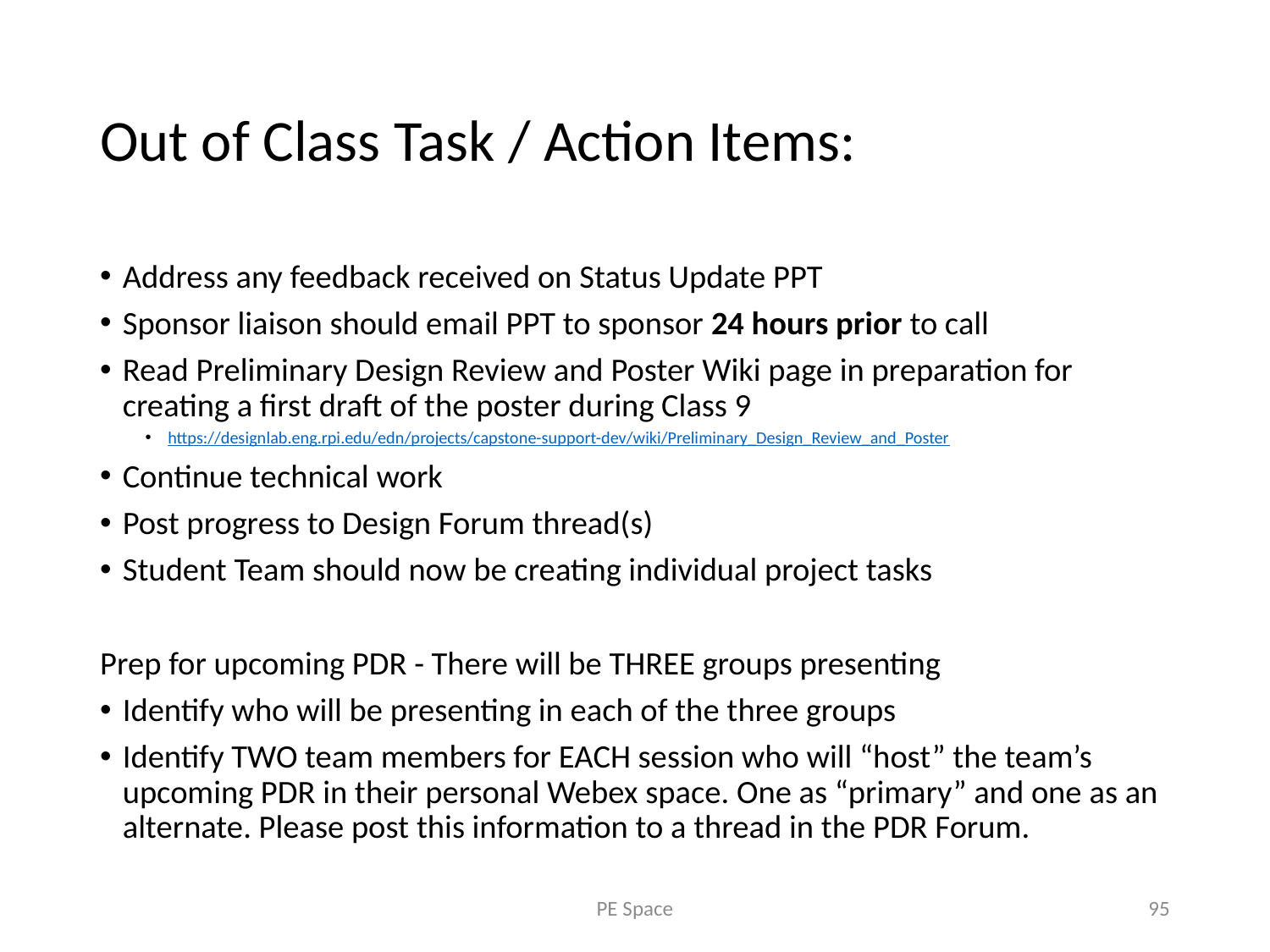

# Out of Class Task / Action Items:
Address any feedback received on Status Update PPT
Sponsor liaison should email PPT to sponsor 24 hours prior to call
Read Preliminary Design Review and Poster Wiki page in preparation for creating a first draft of the poster during Class 9
https://designlab.eng.rpi.edu/edn/projects/capstone-support-dev/wiki/Preliminary_Design_Review_and_Poster
Continue technical work
Post progress to Design Forum thread(s)
Student Team should now be creating individual project tasks

Prep for upcoming PDR - There will be THREE groups presenting
Identify who will be presenting in each of the three groups
Identify TWO team members for EACH session who will “host” the team’s upcoming PDR in their personal Webex space. One as “primary” and one as an alternate. Please post this information to a thread in the PDR Forum.
PE Space
95